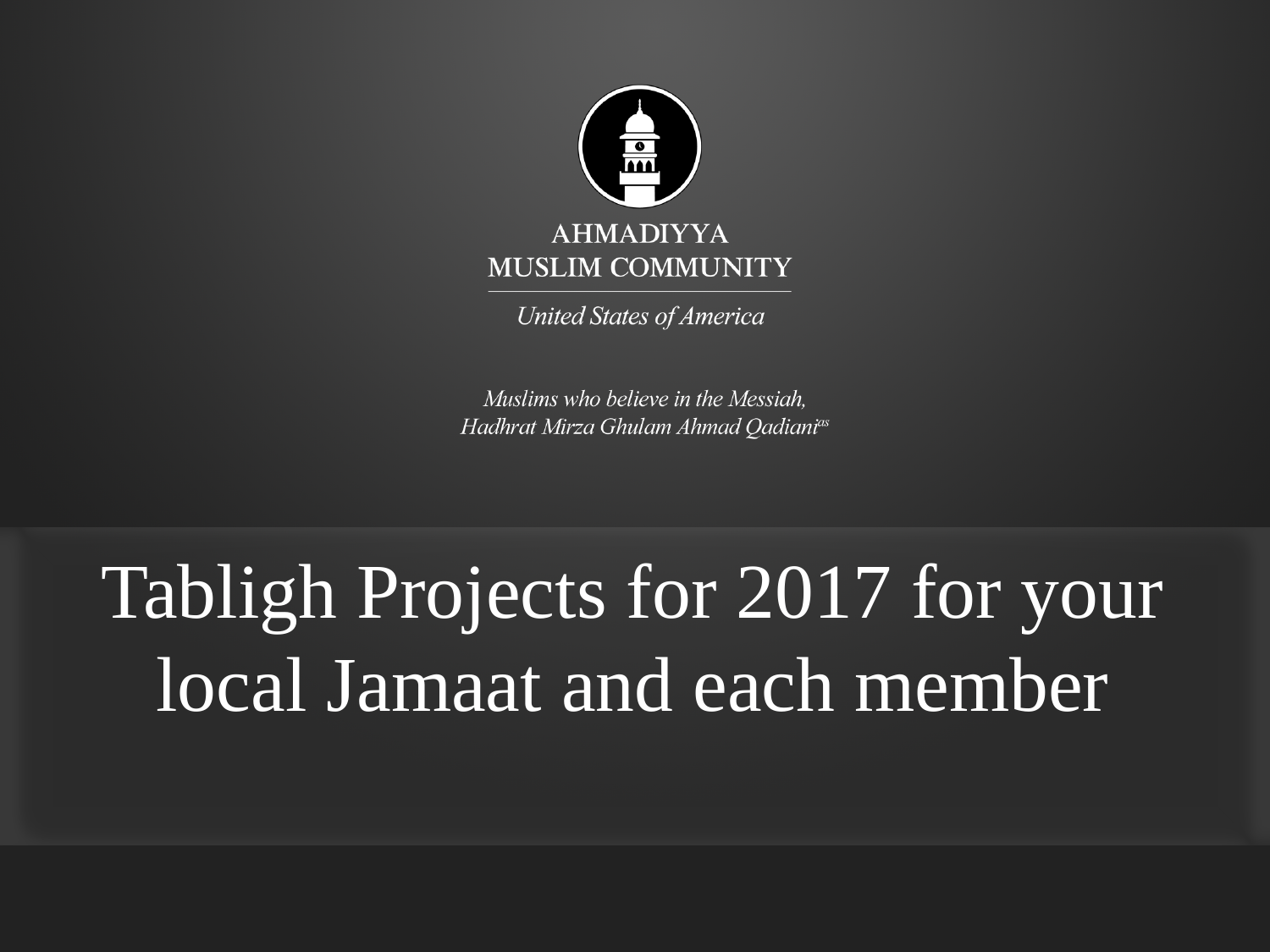

# Tabligh Projects for 2017 for your local Jamaat and each member